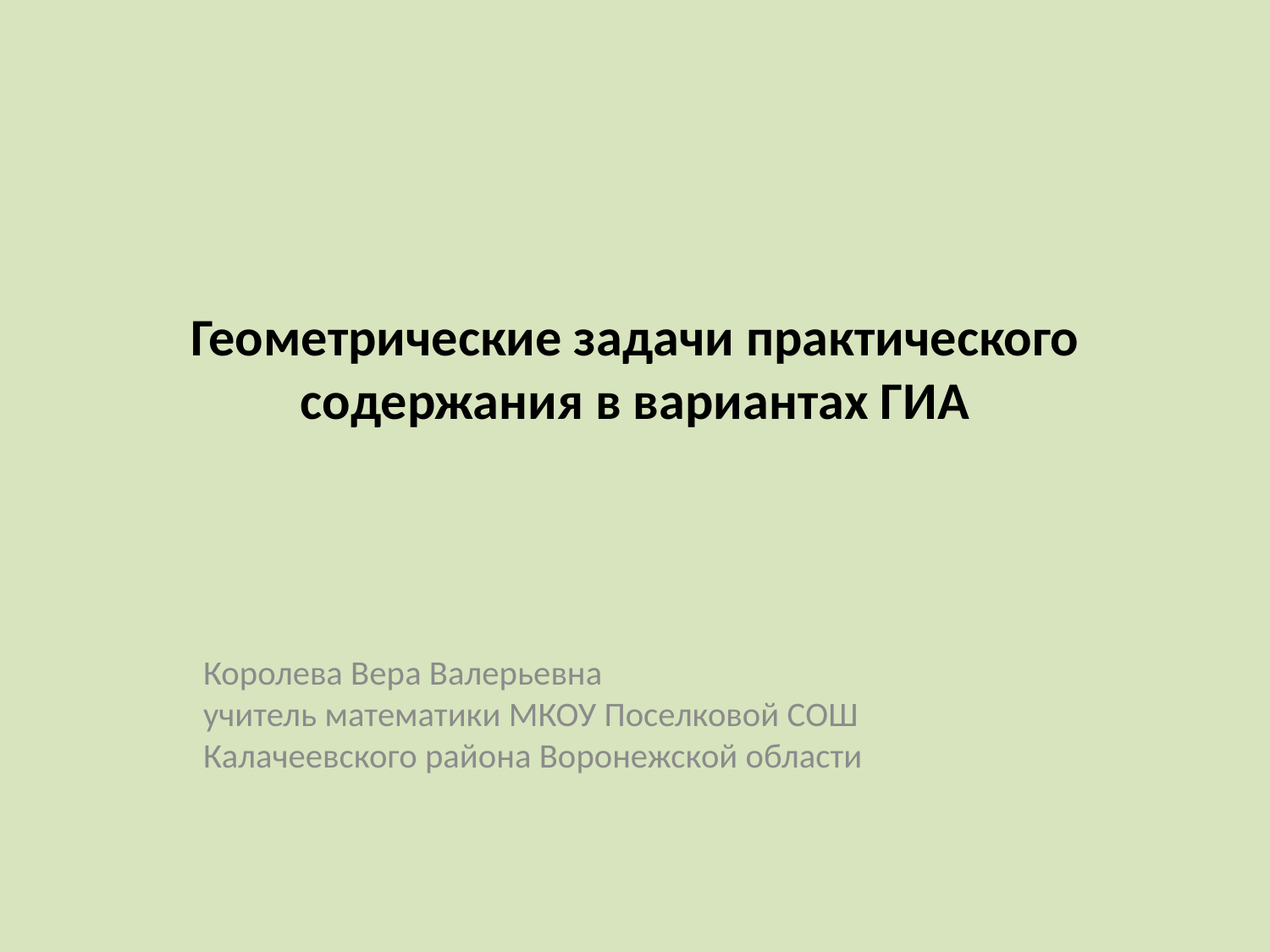

# Геометрические задачи практического содержания в вариантах ГИА
Королева Вера Валерьевна
учитель математики МКОУ Поселковой СОШ Калачеевского района Воронежской области